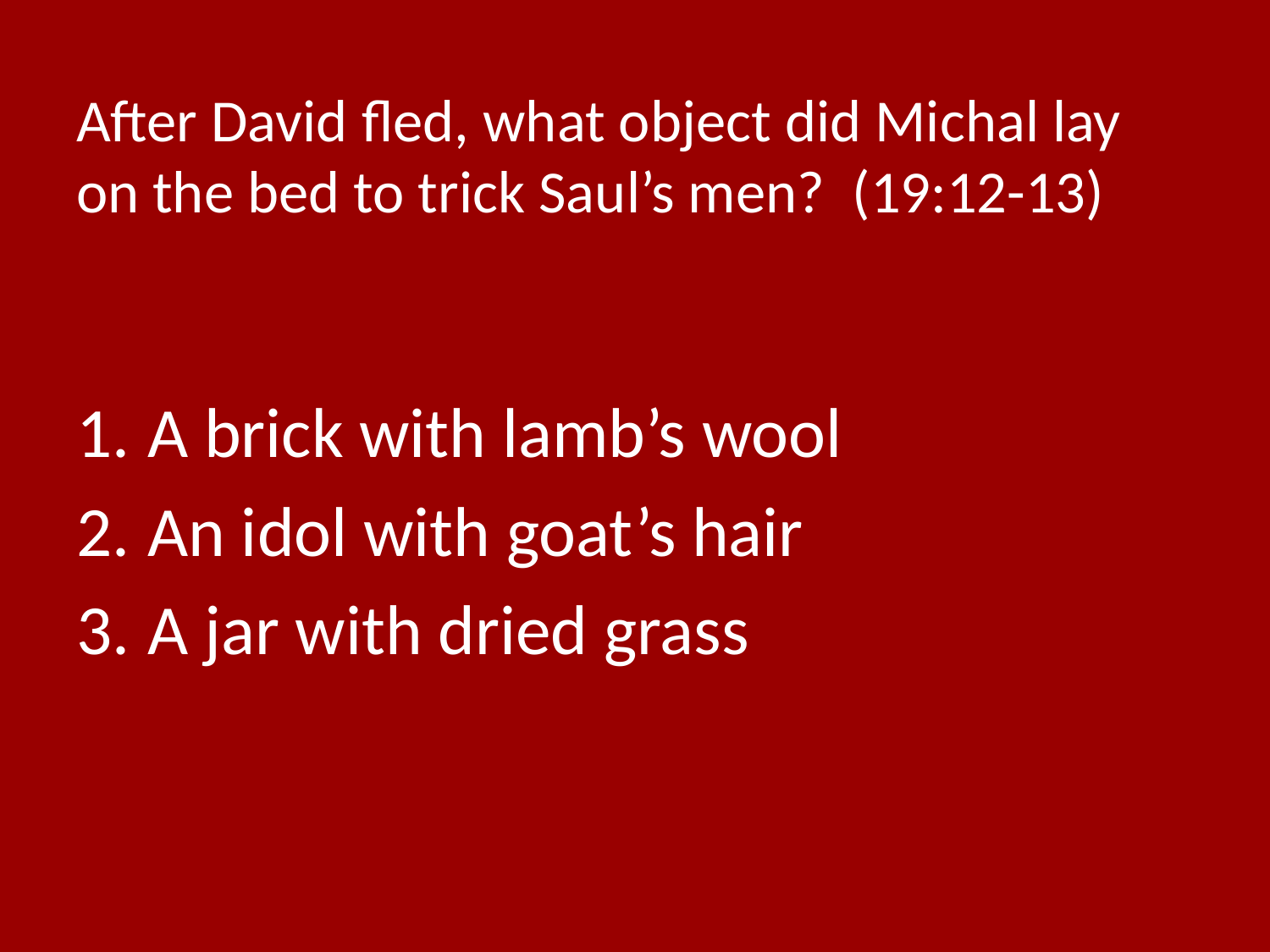

# After David fled, what object did Michal lay on the bed to trick Saul’s men?  (19:12-13)
A brick with lamb’s wool
An idol with goat’s hair
A jar with dried grass